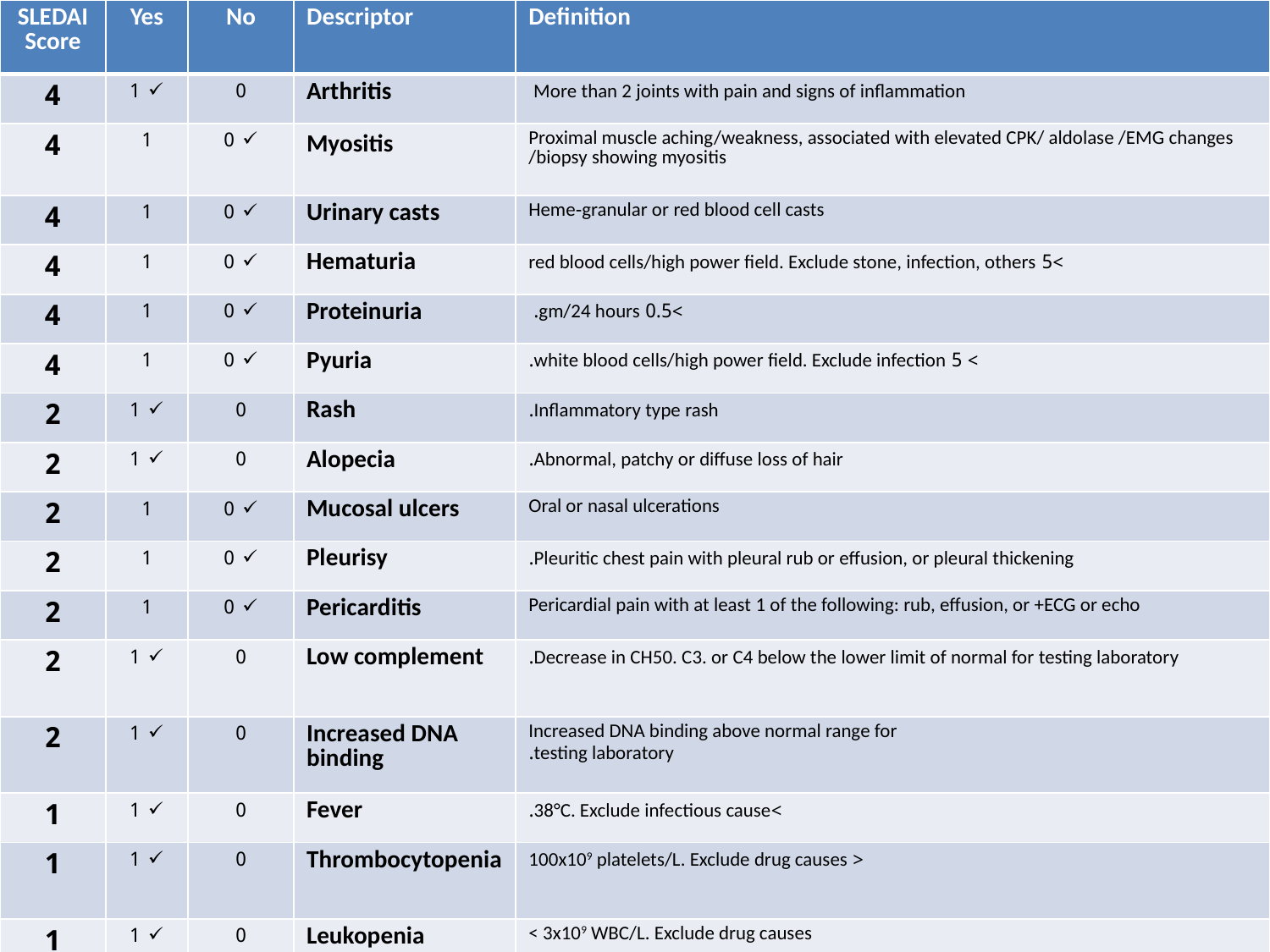

#
| SLEDAI Score | Yes | No | Descriptor | Definition |
| --- | --- | --- | --- | --- |
| 4 | 1 | 0 | Arthritis | More than 2 joints with pain and signs of inflammation |
| 4 | 1 | 0 | Myositis | Proximal muscle aching/weakness, associated with elevated CPK/ aldolase /EMG changes /biopsy showing myositis |
| 4 | 1 | 0 | Urinary casts | Heme‑granular or red blood cell casts |
| 4 | 1 | 0 | Hematuria | >5 red blood cells/high power field. Exclude stone, infection, others |
| 4 | 1 | 0 | Proteinuria | >0.5 gm/24 hours. |
| 4 | 1 | 0 | Pyuria | > 5 white blood cells/high power field. Exclude infection. |
| 2 | 1 | 0 | Rash | Inflammatory type rash. |
| 2 | 1 | 0 | Alopecia | Abnormal, patchy or diffuse loss of hair. |
| 2 | 1 | 0 | Mucosal ulcers | Oral or nasal ulcerations |
| 2 | 1 | 0 | Pleurisy | Pleuritic chest pain with pleural rub or effusion, or pleural thickening. |
| 2 | 1 | 0 | Pericarditis | Pericardial pain with at least 1 of the following: rub, effusion, or +ECG or echo |
| 2 | 1 | 0 | Low complement | Decrease in CH50. C3. or C4 below the lower limit of normal for testing laboratory. |
| 2 | 1 | 0 | Increased DNA binding | Increased DNA binding above normal range for testing laboratory. |
| 1 | 1 | 0 | Fever | >38°C. Exclude infectious cause. |
| 1 | 1 | 0 | Thrombocytopenia | < 100x109 platelets/L. Exclude drug causes |
| 1 | 1 | 0 | Leukopenia | < 3x109 WBC/L. Exclude drug causes |